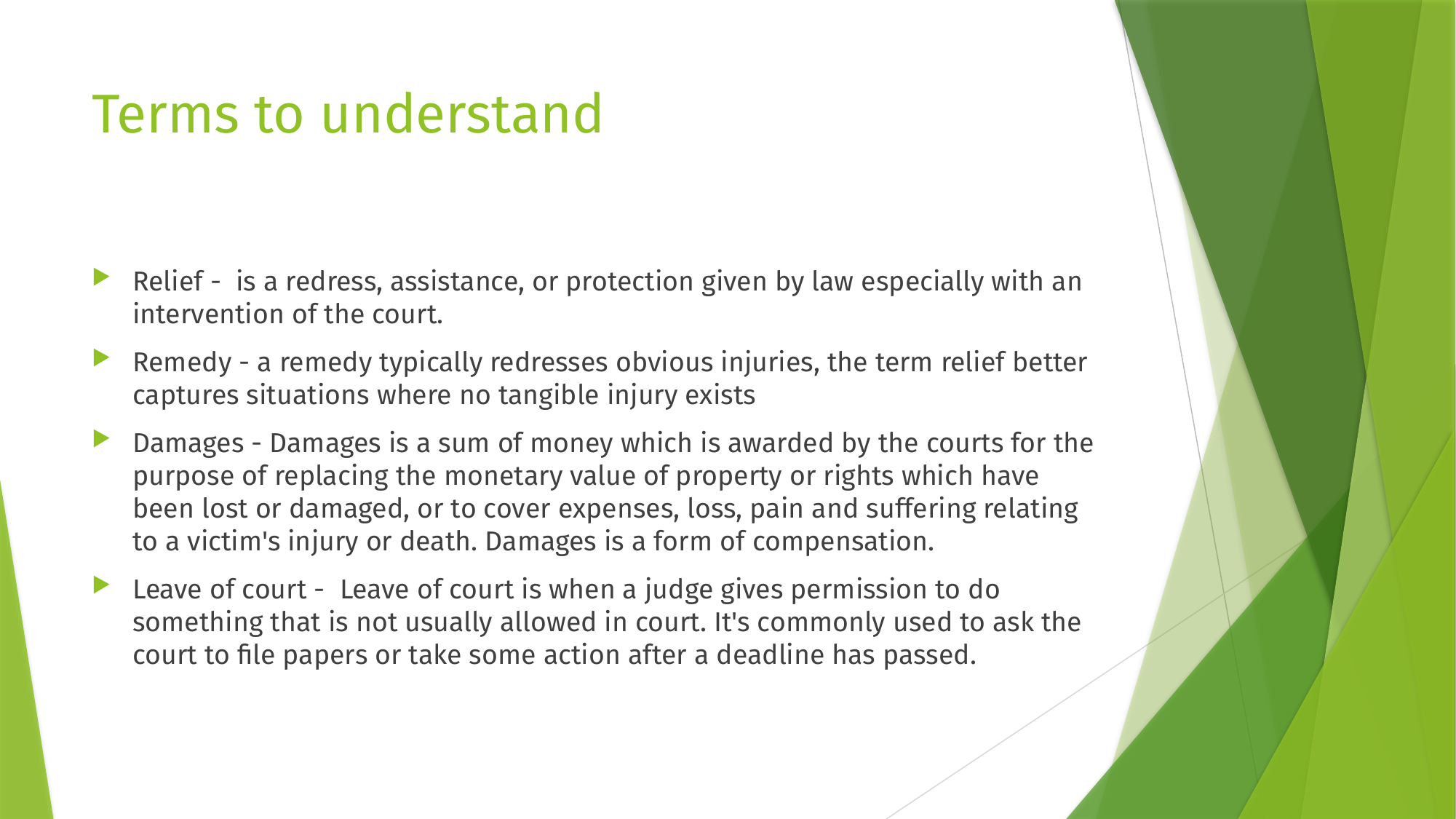

# Terms to understand
Relief -  is a redress, assistance, or protection given by law especially with an intervention of the court.
Remedy - a remedy typically redresses obvious injuries, the term relief better captures situations where no tangible injury exists
Damages - Damages is a sum of money which is awarded by the courts for the purpose of replacing the monetary value of property or rights which have been lost or damaged, or to cover expenses, loss, pain and suffering relating to a victim's injury or death. Damages is a form of compensation.
Leave of court -  Leave of court is when a judge gives permission to do something that is not usually allowed in court. It's commonly used to ask the court to file papers or take some action after a deadline has passed.